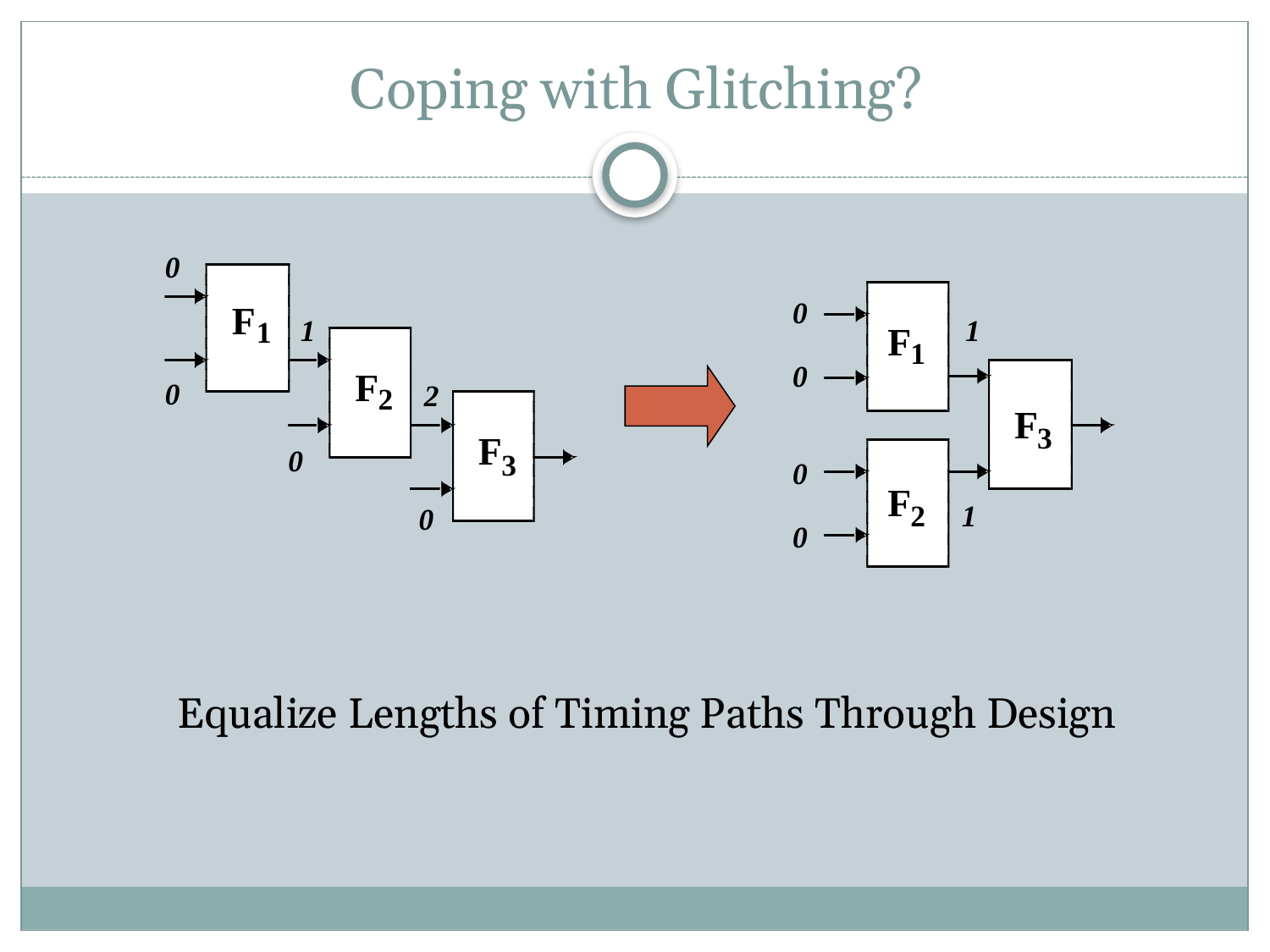

Coping with Glitching?
0

0

1

F
1
0

F

3

0

F

2
1
0

F
1
1

F

0
2
2

F
0
3

0

Equalize Lengths of Timing Paths Through Design